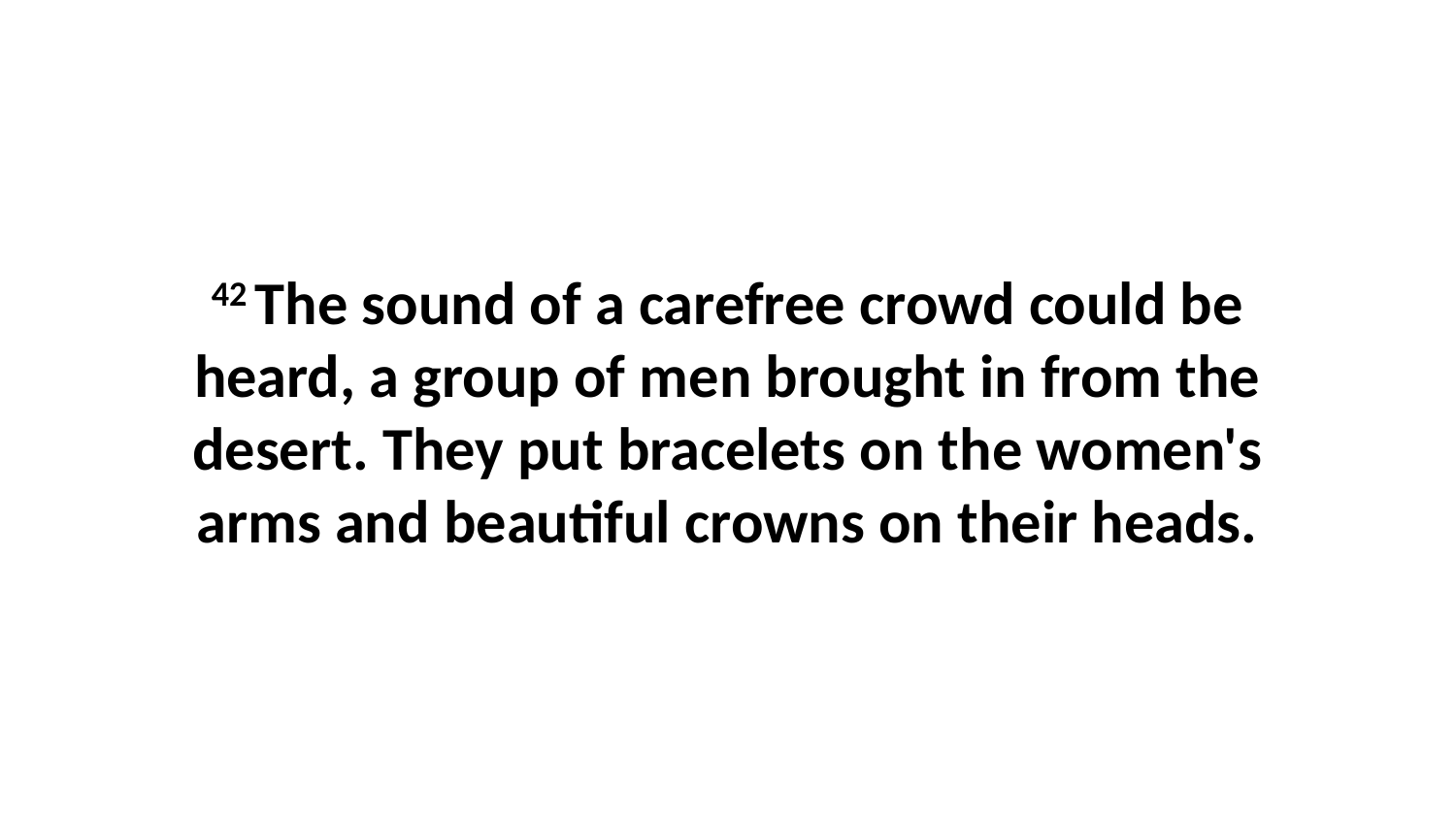

42 The sound of a carefree crowd could be heard, a group of men brought in from the desert. They put bracelets on the women's arms and beautiful crowns on their heads.